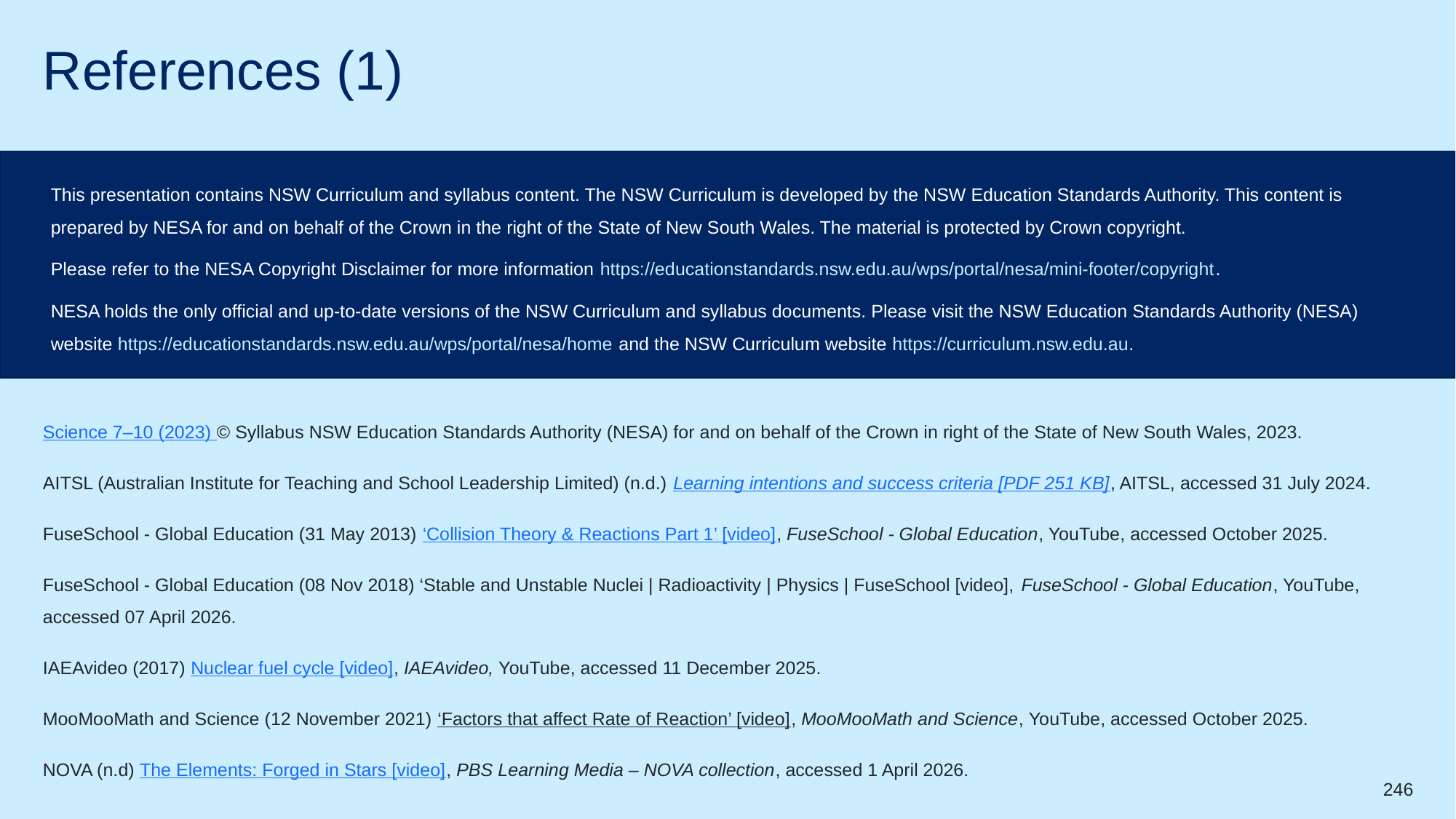

# References (1)
This presentation contains NSW Curriculum and syllabus content. The NSW Curriculum is developed by the NSW Education Standards Authority. This content is prepared by NESA for and on behalf of the Crown in the right of the State of New South Wales. The material is protected by Crown copyright.
Please refer to the NESA Copyright Disclaimer for more information https://educationstandards.nsw.edu.au/wps/portal/nesa/mini-footer/copyright.
NESA holds the only official and up-to-date versions of the NSW Curriculum and syllabus documents. Please visit the NSW Education Standards Authority (NESA) website https://educationstandards.nsw.edu.au/wps/portal/nesa/home and the NSW Curriculum website https://curriculum.nsw.edu.au.
Science 7–10 (2023) © Syllabus NSW Education Standards Authority (NESA) for and on behalf of the Crown in right of the State of New South Wales, 2023.
AITSL (Australian Institute for Teaching and School Leadership Limited) (n.d.) Learning intentions and success criteria [PDF 251 KB], AITSL, accessed 31 July 2024.
FuseSchool - Global Education (31 May 2013) ‘Collision Theory & Reactions Part 1’ [video], FuseSchool - Global Education, YouTube, accessed October 2025.
FuseSchool - Global Education (08 Nov 2018) ‘Stable and Unstable Nuclei | Radioactivity | Physics | FuseSchool [video], FuseSchool - Global Education, YouTube, accessed 07 April 2026.
IAEAvideo (2017) Nuclear fuel cycle [video], IAEAvideo, YouTube, accessed 11 December 2025.
MooMooMath and Science (12 November 2021) ‘Factors that affect Rate of Reaction’ [video], MooMooMath and Science, YouTube, accessed October 2025.
NOVA (n.d) The Elements: Forged in Stars [video], PBS Learning Media – NOVA collection, accessed 1 April 2026.

246